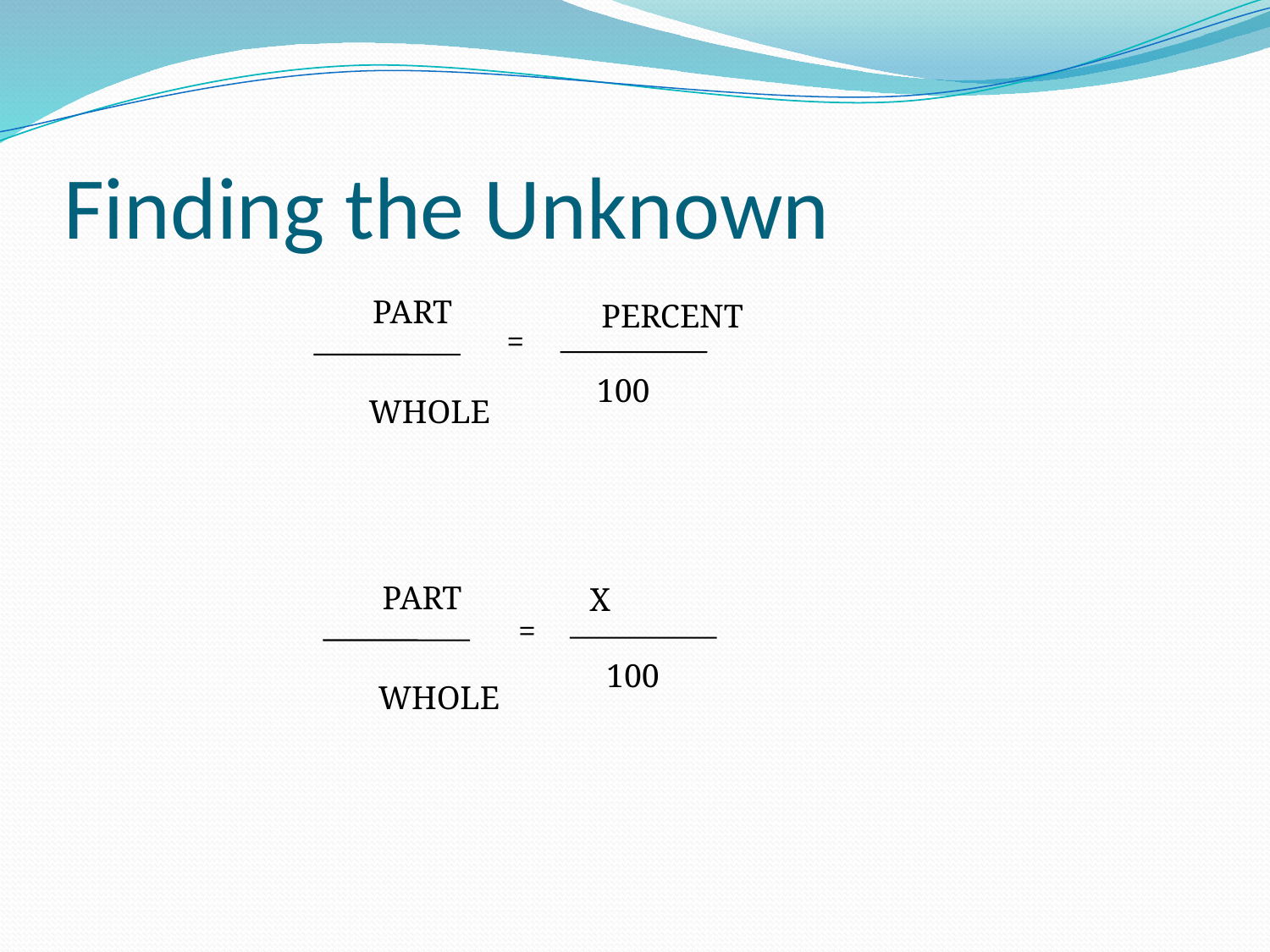

# Finding the Unknown
PART
PERCENT
=

100
WHOLE
PART
X
=

100
WHOLE